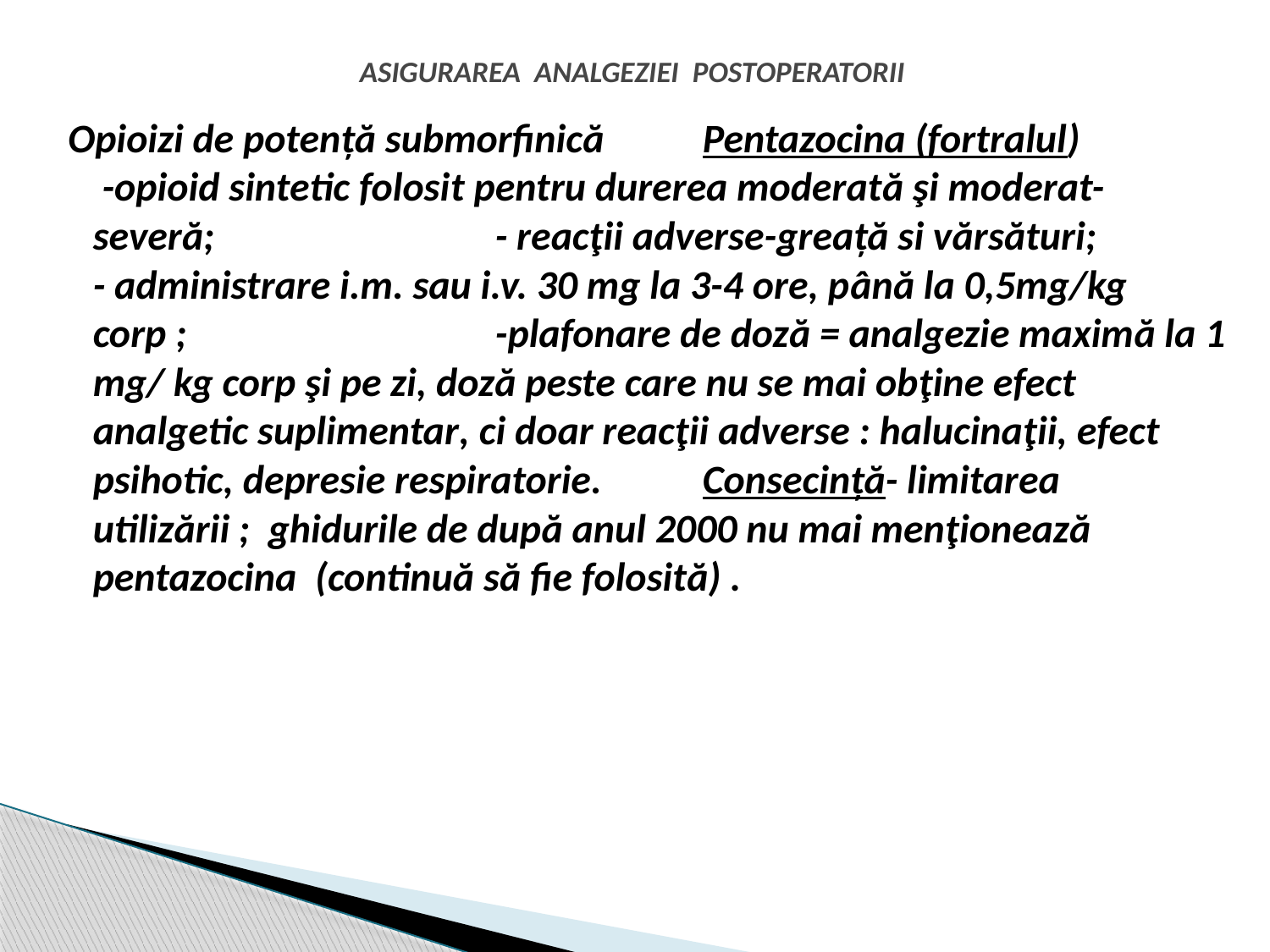

# ASIGURAREA  ANALGEZIEI  POSTOPERATORII
 Opioizi de potenţă submorfinică 				Pentazocina (fortralul)						     -opioid sintetic folosit pentru durerea moderată şi moderat-severă;		                         					    - reacţii adverse-greaţă si vărsături;				    - administrare i.m. sau i.v. 30 mg la 3-4 ore, până la 0,5mg/kg corp ;	      	       						    -plafonare de doză = analgezie maximă la 1 mg/ kg corp şi pe zi, doză peste care nu se mai obţine efect analgetic suplimentar, ci doar reacţii adverse : halucinaţii, efect psihotic, depresie respiratorie. 														Consecinţă- limitarea utilizării ;  ghidurile de după anul 2000 nu mai menţionează pentazocina  (continuă să fie folosită) .